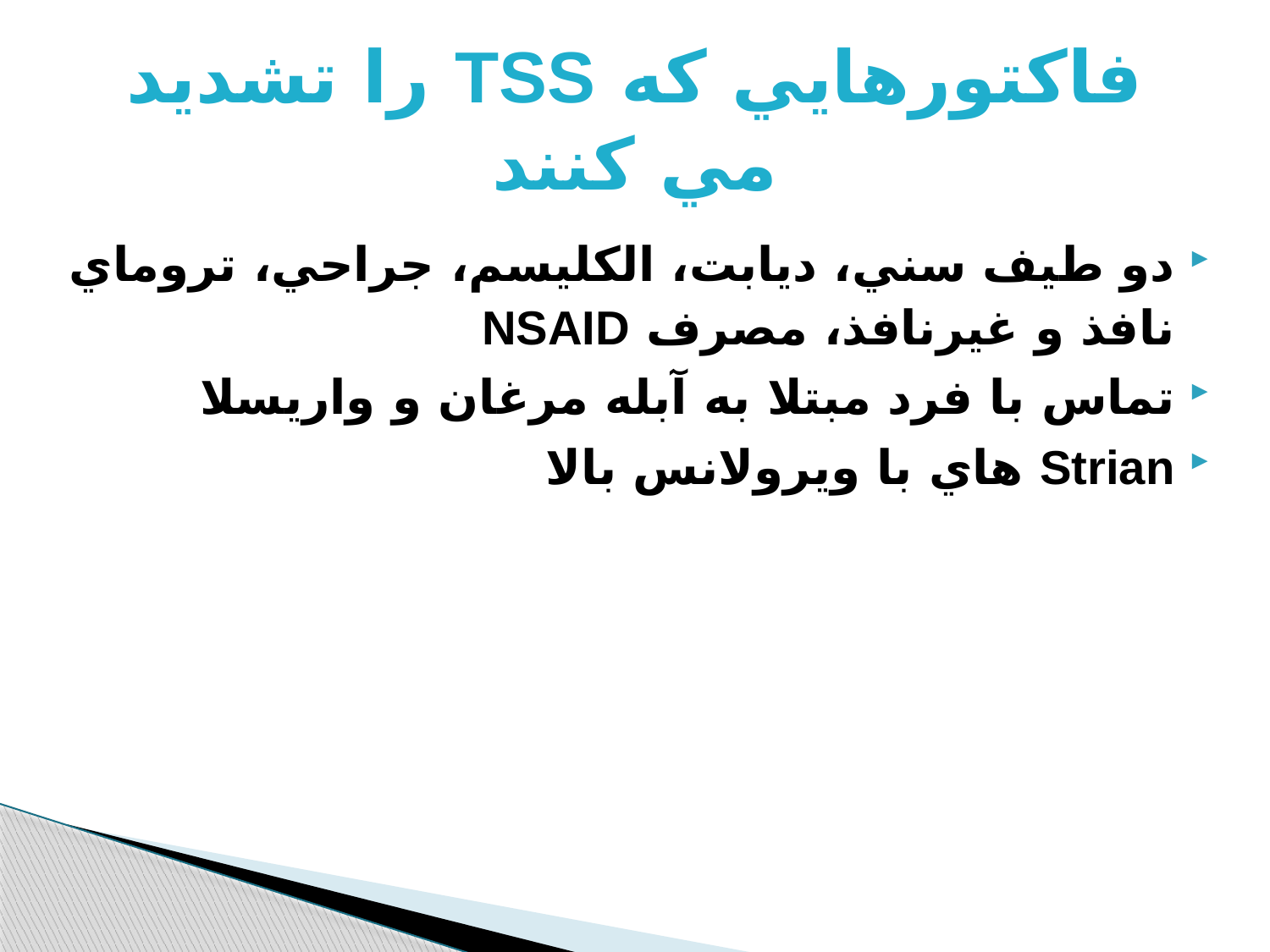

# فاكتورهايي كه TSS را تشديد مي كنند
دو طيف سني، ديابت، الكليسم، جراحي، تروماي نافذ و غيرنافذ، مصرف NSAID
تماس با فرد مبتلا به آبله مرغان و واريسلا
Strian هاي با ويرولانس بالا